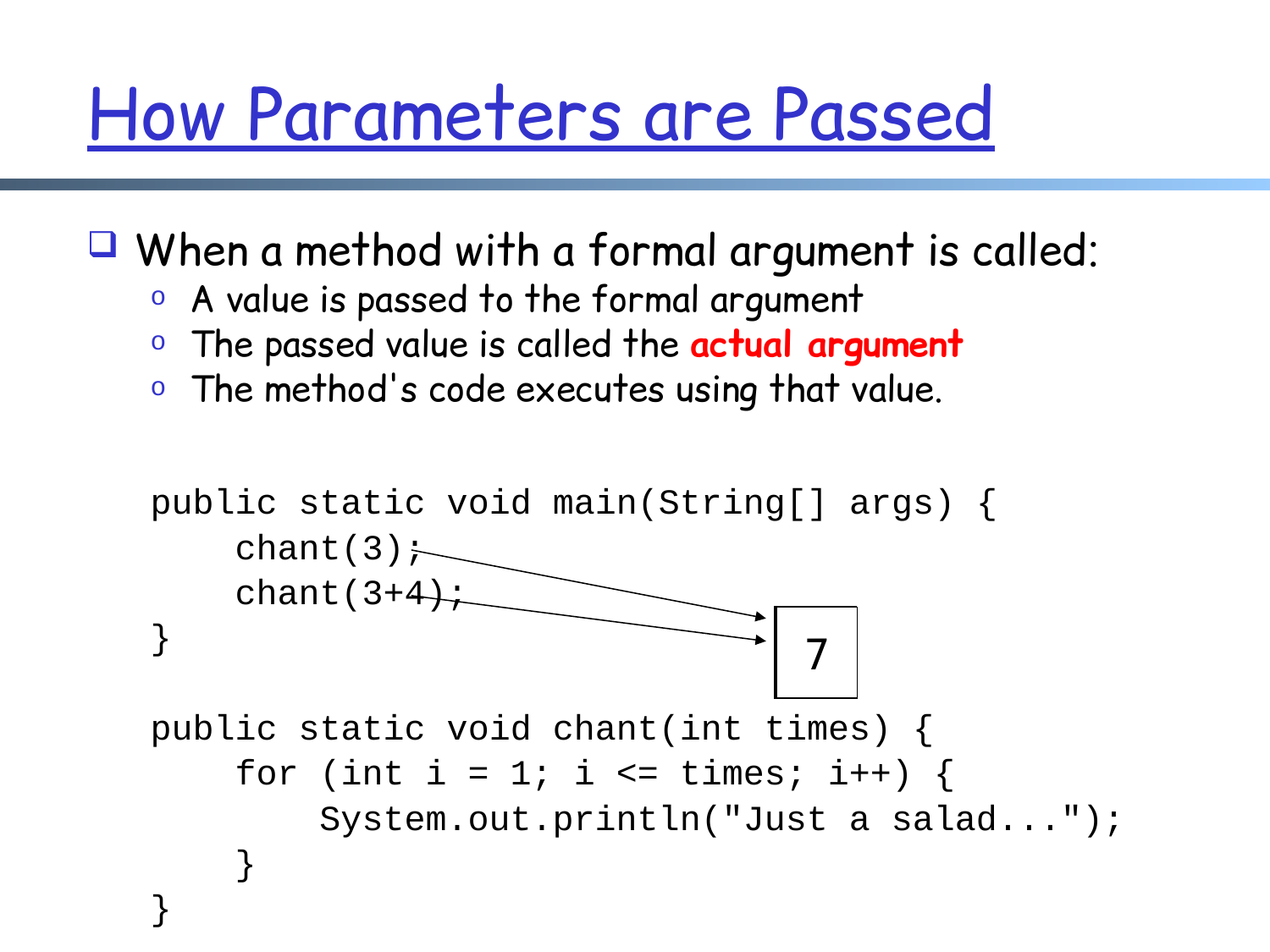

# How Parameters are Passed
When a method with a formal argument is called:
A value is passed to the formal argument
The passed value is called the actual argument
The method's code executes using that value.

public static void main(String[] args) {
    chant(3);
    chant(3+4);
}

public static void chant(int times) {
    for (int i = 1; i <= times; i++) {
        System.out.println("Just a salad...");
    }
}

3

7